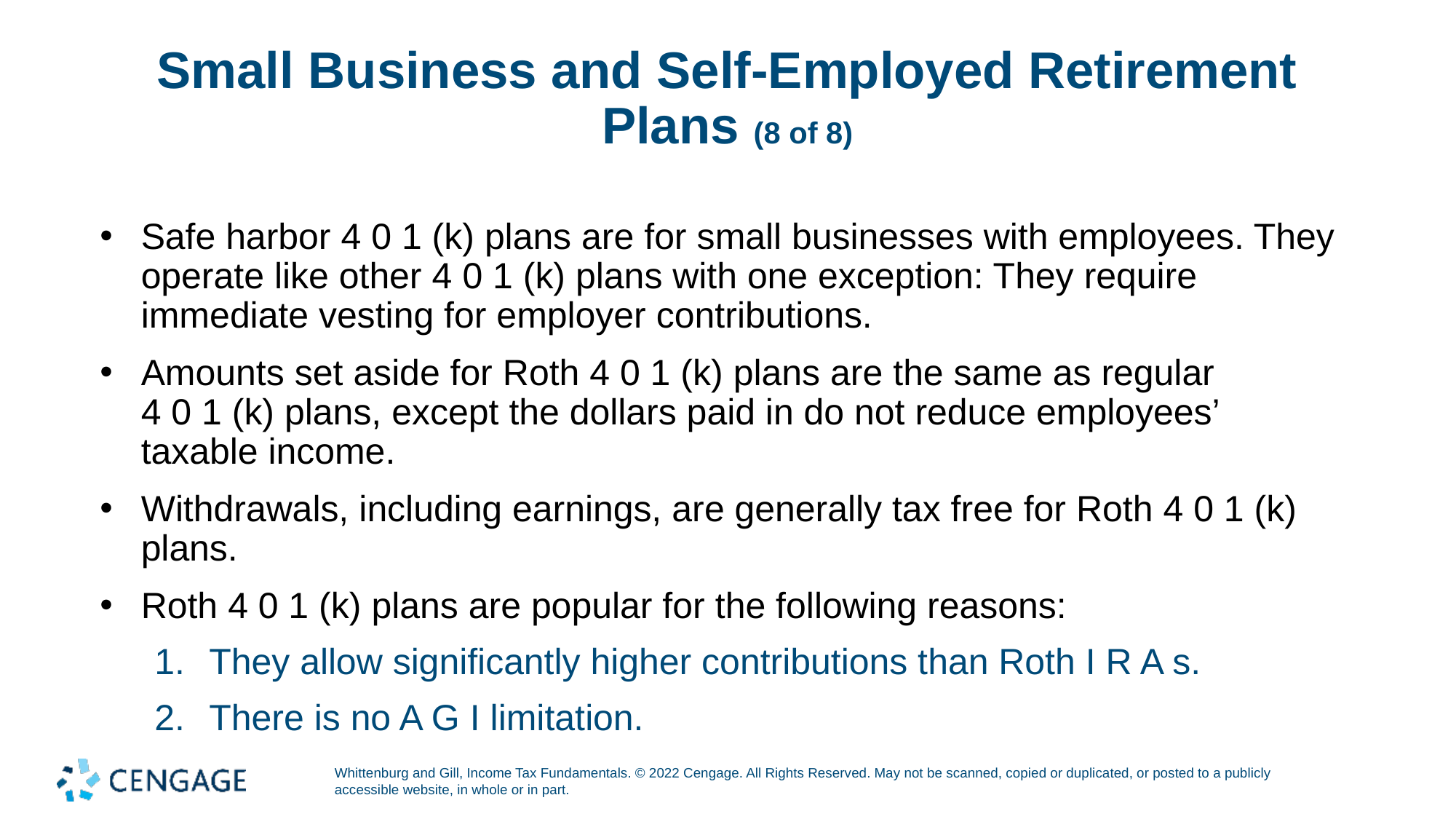

# Small Business and Self-Employed Retirement Plans (8 of 8)
Safe harbor 4 0 1 (k) plans are for small businesses with employees. They operate like other 4 0 1 (k) plans with one exception: They require immediate vesting for employer contributions.
Amounts set aside for Roth 4 0 1 (k) plans are the same as regular
4 0 1 (k) plans, except the dollars paid in do not reduce employees’
taxable income.
Withdrawals, including earnings, are generally tax free for Roth 4 0 1 (k) plans.
Roth 4 0 1 (k) plans are popular for the following reasons:
They allow significantly higher contributions than Roth I R A s.
There is no A G I limitation.